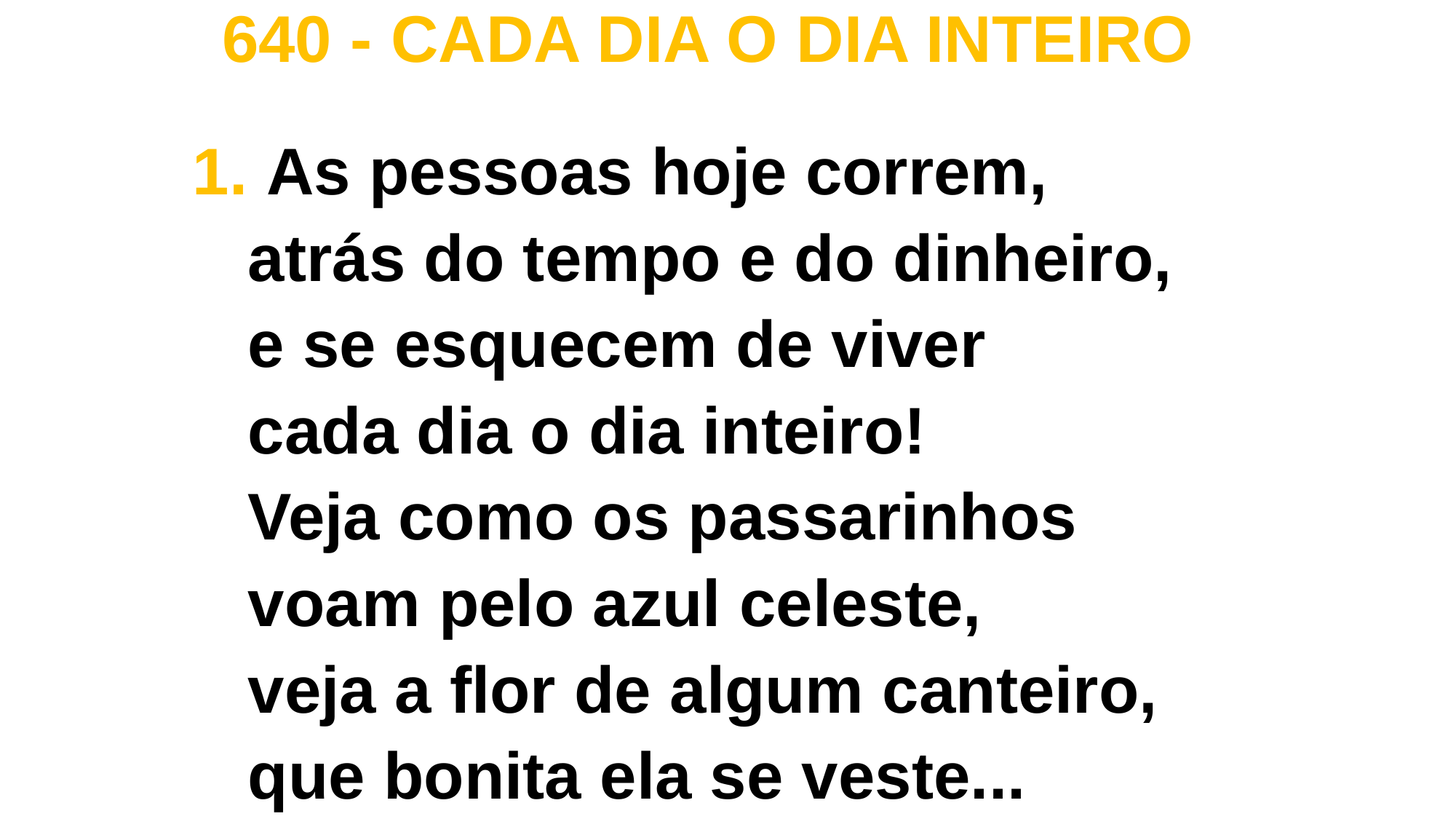

640 - CADA DIA O DIA INTEIRO

1. As pessoas hoje correm,
   atrás do tempo e do dinheiro,
   e se esquecem de viver
   cada dia o dia inteiro!
   Veja como os passarinhos
   voam pelo azul celeste,
   veja a flor de algum canteiro,
   que bonita ela se veste...